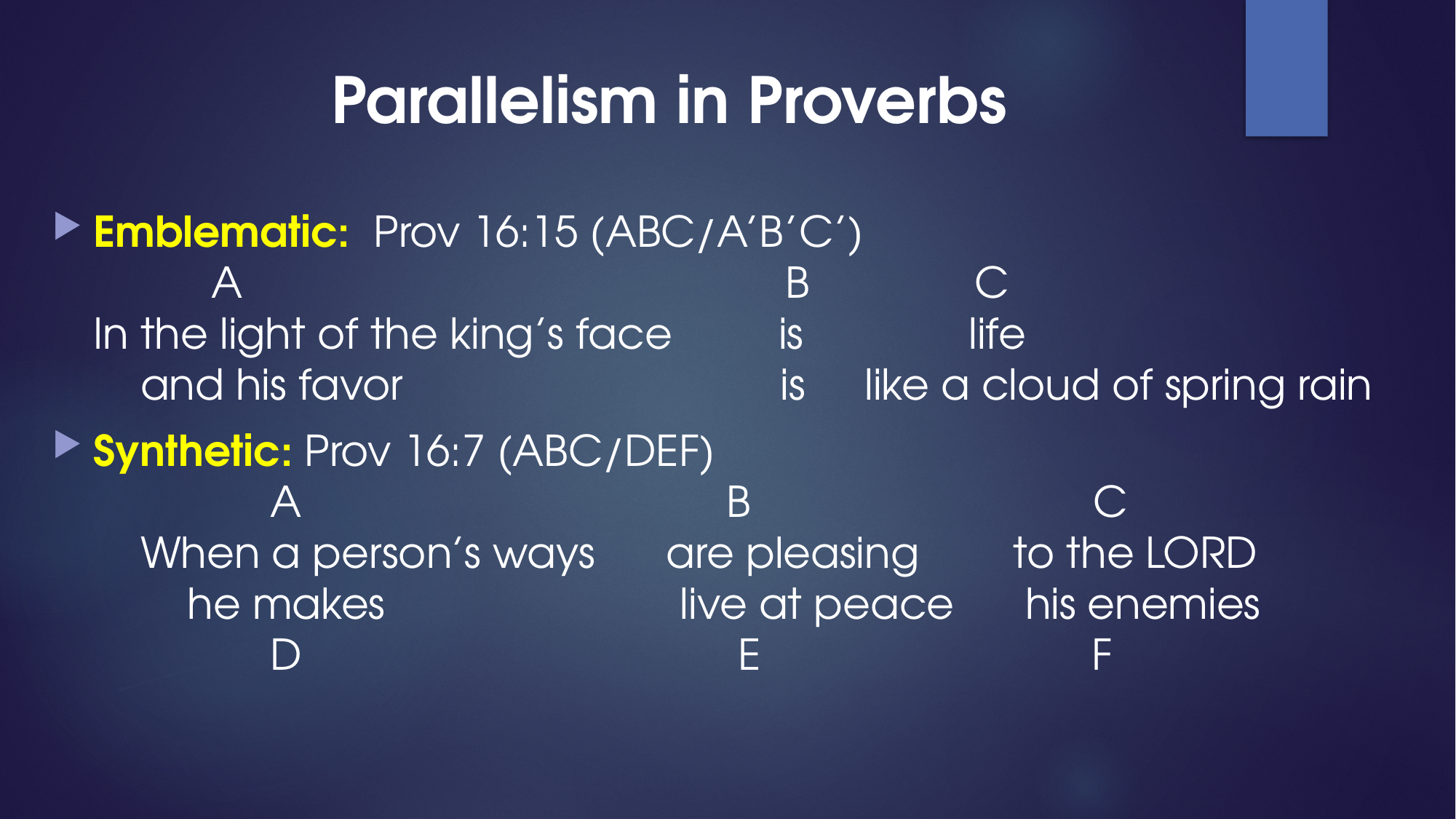

# Parallelism in Proverbs
Emblematic:  Prov 16:15 (ABC/A’B’C’)
          A                                              B              C
In the light of the king’s face         is              life
    and his favor                                is     like a cloud of spring rain
Synthetic: Prov 16:7 (ABC/DEF)
               A                                    B                             C
    When a person’s ways      are pleasing        to the LORD
        he makes                         live at peace      his enemies
               D                                     E                            F